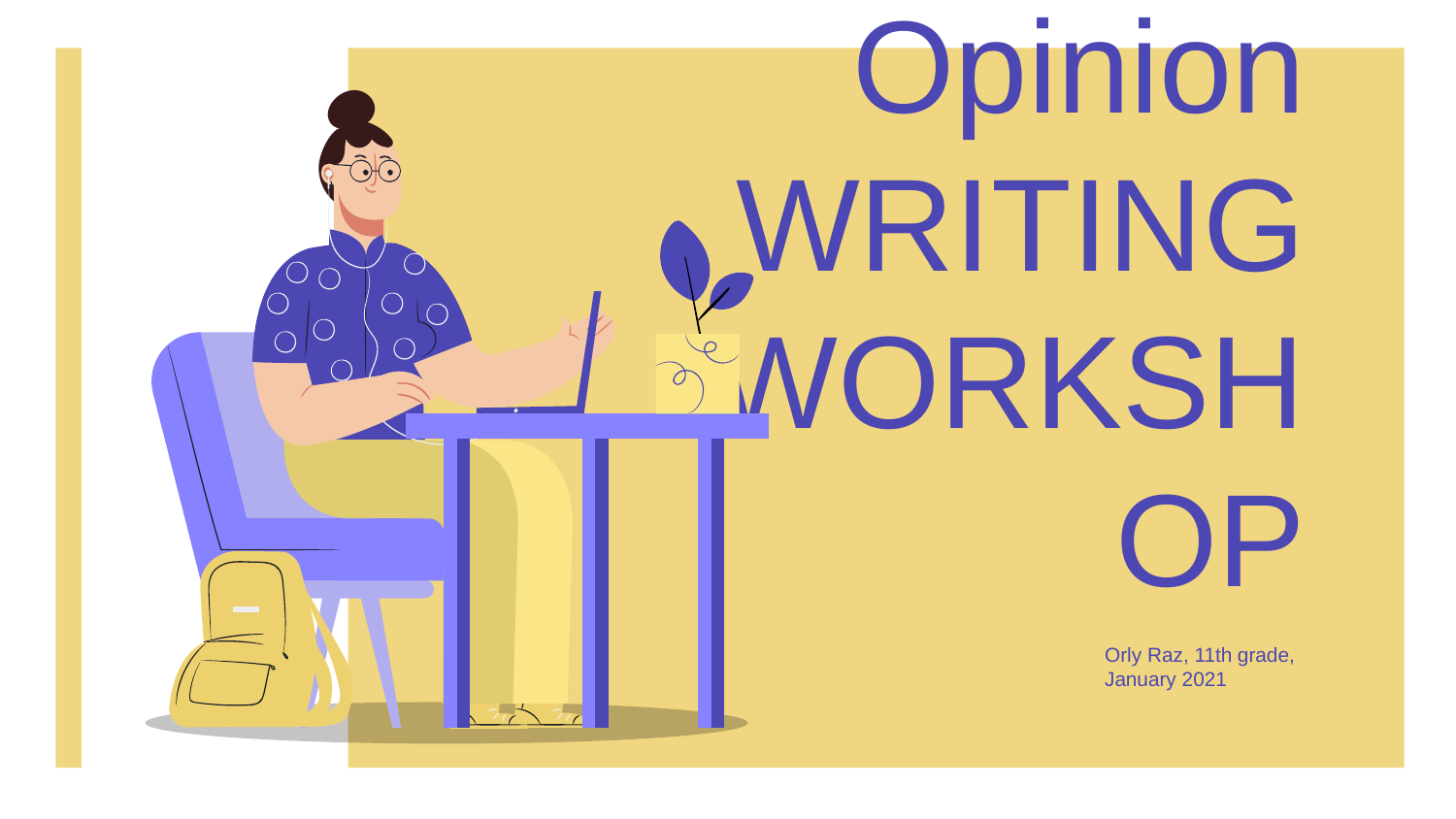

# Opinion
WRITING WORKSHOP

Orly Raz, 11th grade, January 2021